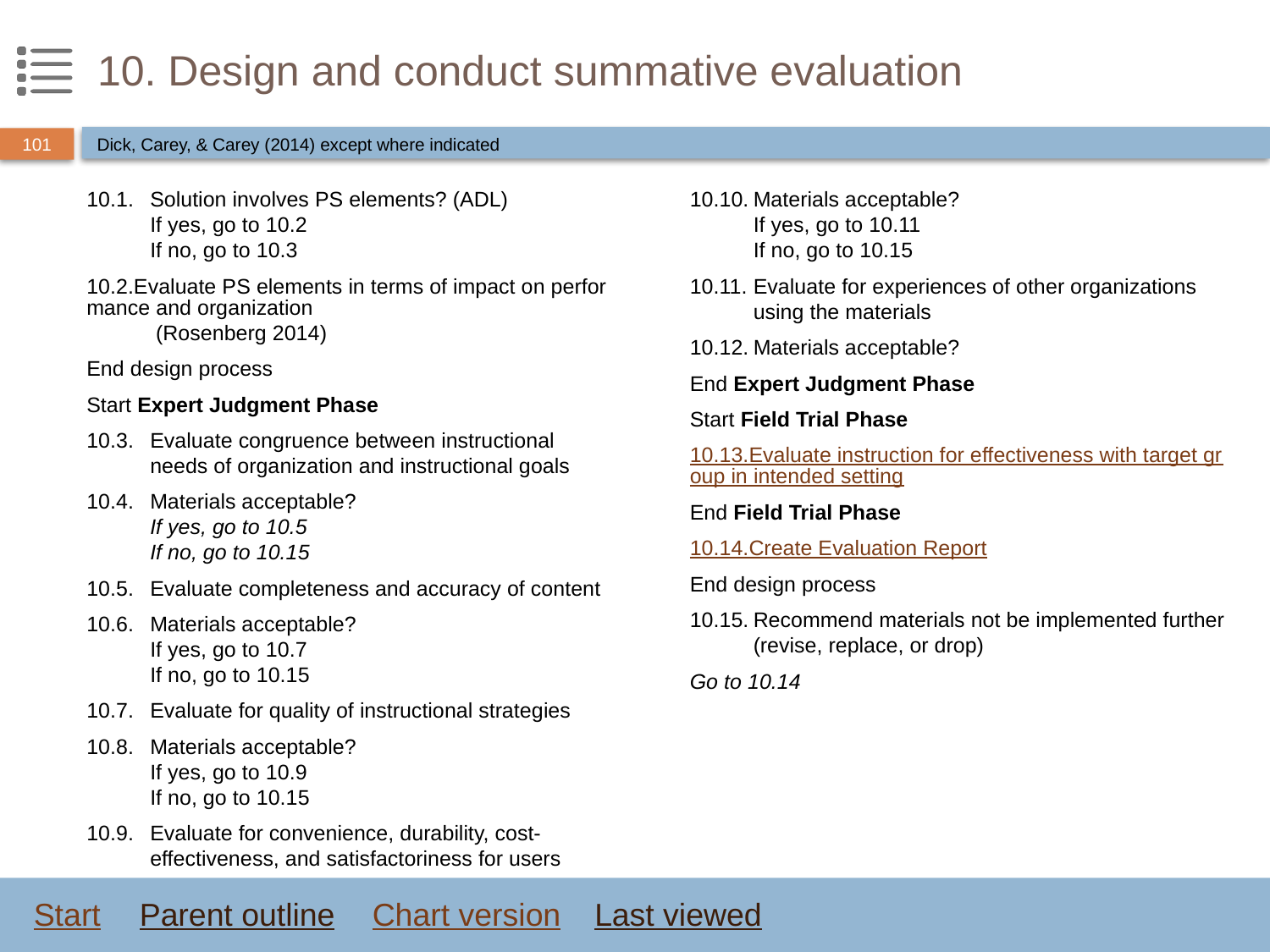

# 10. Design and conduct summative evaluation
Dick, Carey, & Carey (2014) except where indicated
10.1.	Solution involves PS elements? (ADL)
If yes, go to 10.2
If no, go to 10.3
10.2.	Evaluate PS elements in terms of impact on performance and organization (Rosenberg 2014)
End design process
Start Expert Judgment Phase
10.3.	Evaluate congruence between instructional needs of organization and instructional goals
10.4.	Materials acceptable?
If yes, go to 10.5
If no, go to 10.15
10.5.	Evaluate completeness and accuracy of content
10.6.	Materials acceptable?
If yes, go to 10.7
If no, go to 10.15
10.7.	Evaluate for quality of instructional strategies
10.8.	Materials acceptable?
If yes, go to 10.9
If no, go to 10.15
10.9.	Evaluate for convenience, durability, cost-effectiveness, and satisfactoriness for users
10.10.	Materials acceptable?
If yes, go to 10.11
If no, go to 10.15
10.11.	Evaluate for experiences of other organizations using the materials
10.12.	Materials acceptable?
End Expert Judgment Phase
Start Field Trial Phase
10.13.	Evaluate instruction for effectiveness with target group in intended setting
End Field Trial Phase
10.14.	Create Evaluation Report
End design process
10.15.	Recommend materials not be implemented further (revise, replace, or drop)
Go to 10.14
Start
Parent outline
Chart version
Last viewed